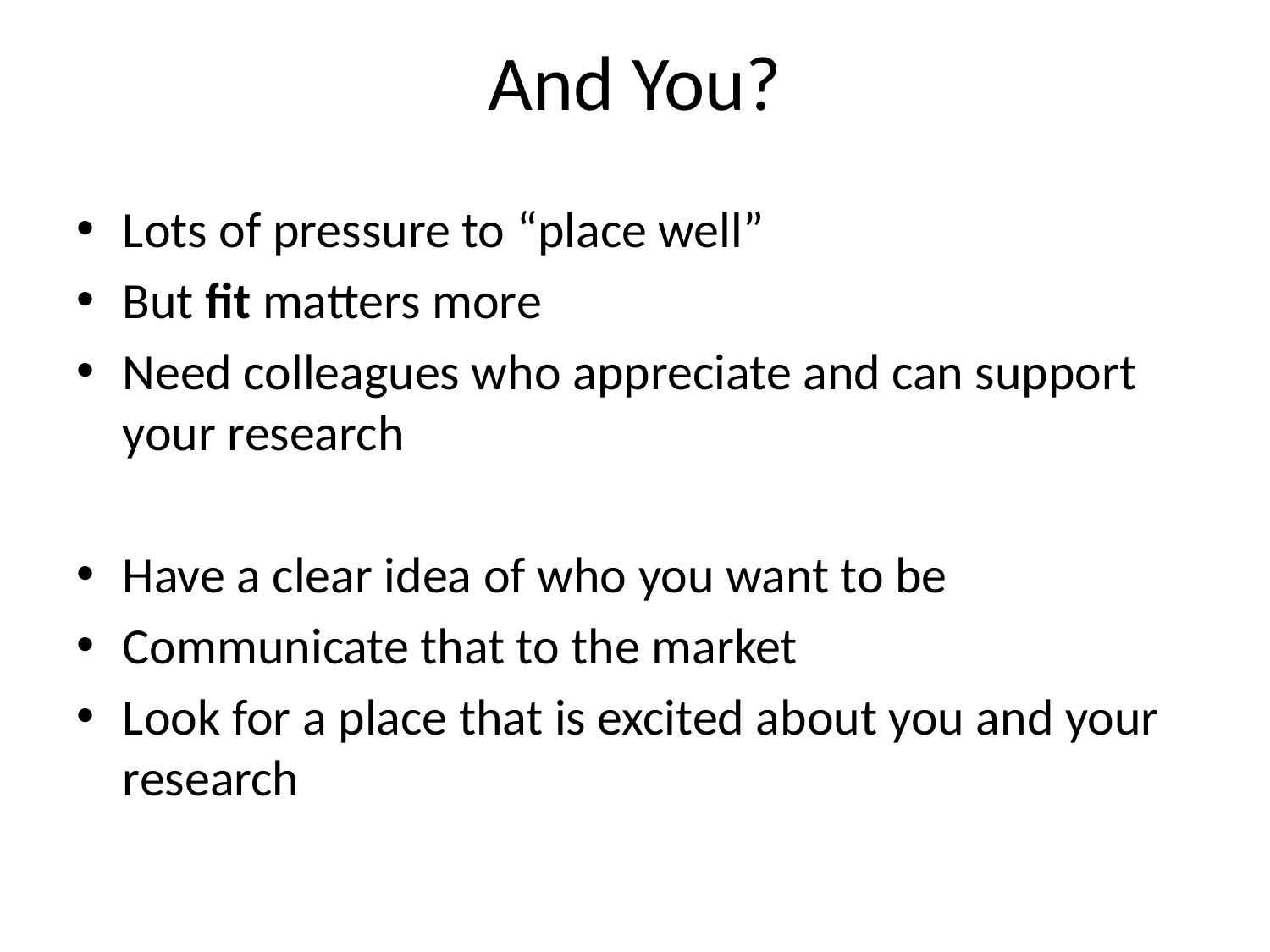

# And You?
Lots of pressure to “place well”
But fit matters more
Need colleagues who appreciate and can support your research

Have a clear idea of who you want to be
Communicate that to the market
Look for a place that is excited about you and your research